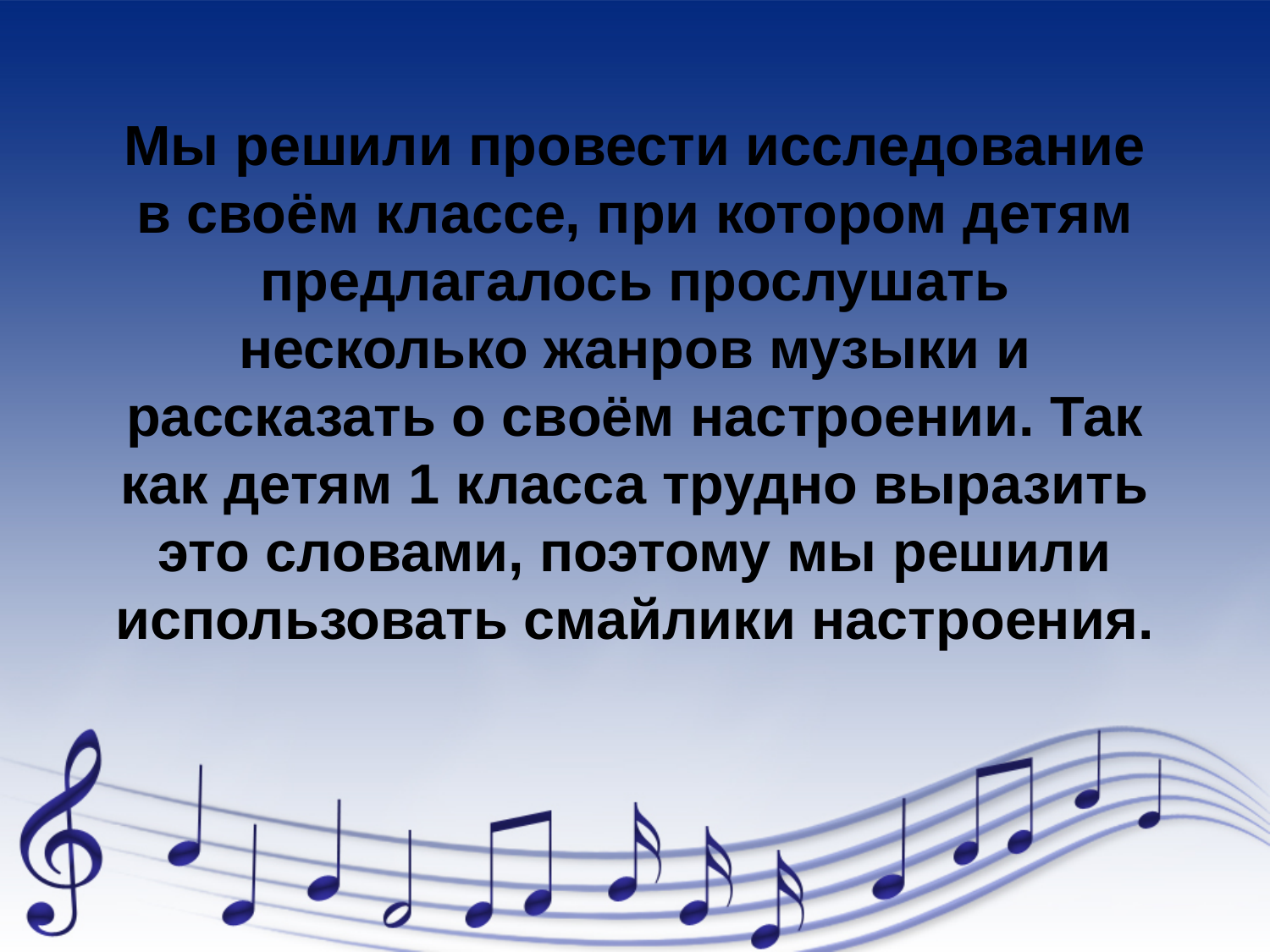

# Мы решили провести исследование в своём классе, при котором детям предлагалось прослушать несколько жанров музыки и рассказать о своём настроении. Так как детям 1 класса трудно выразить это словами, поэтому мы решили использовать смайлики настроения.